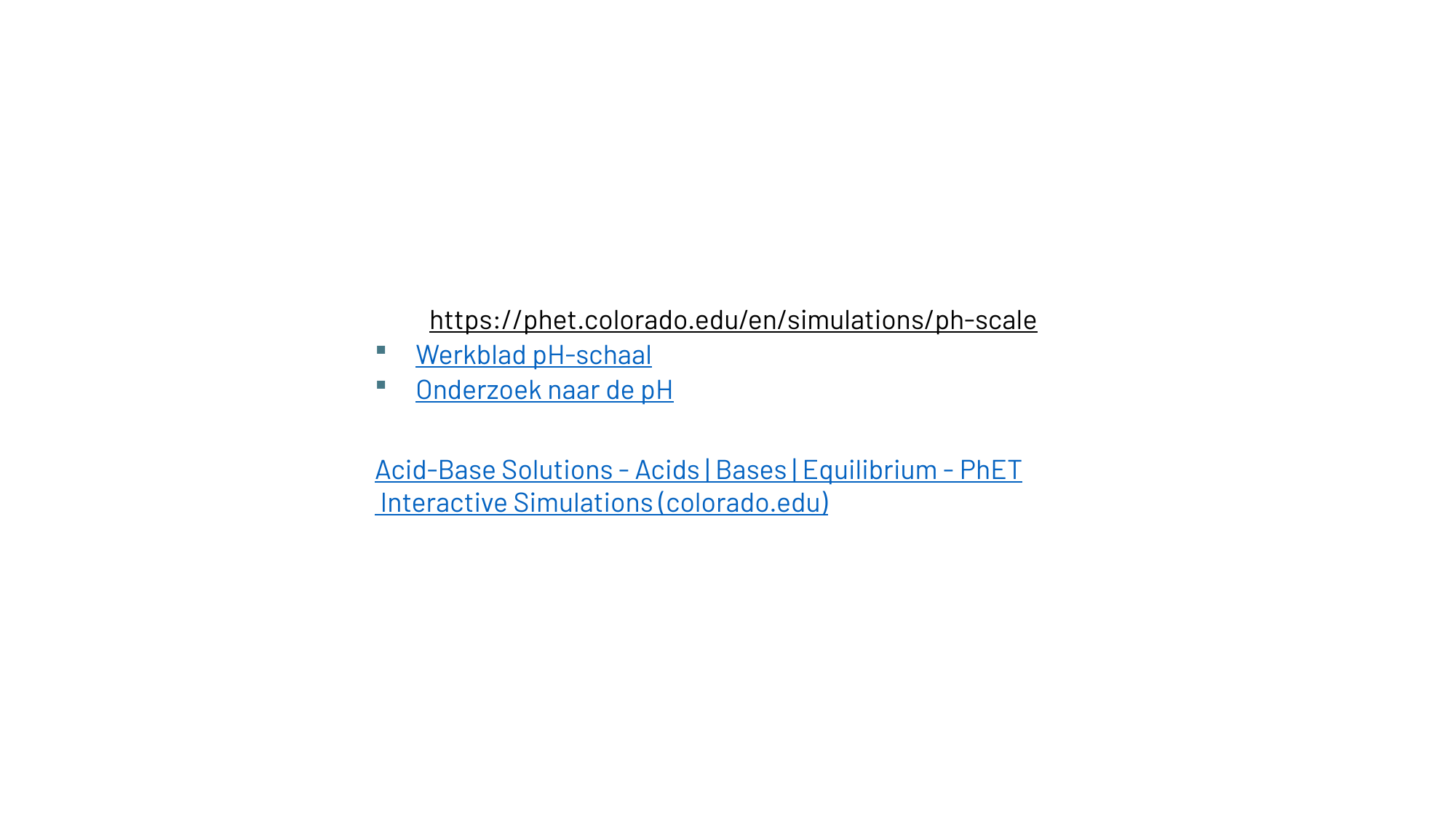

https://phet.colorado.edu/en/simulations/ph-scale
Werkblad pH-schaal
Onderzoek naar de pH

Acid-Base Solutions - Acids | Bases | Equilibrium - PhET Interactive Simulations (colorado.edu)